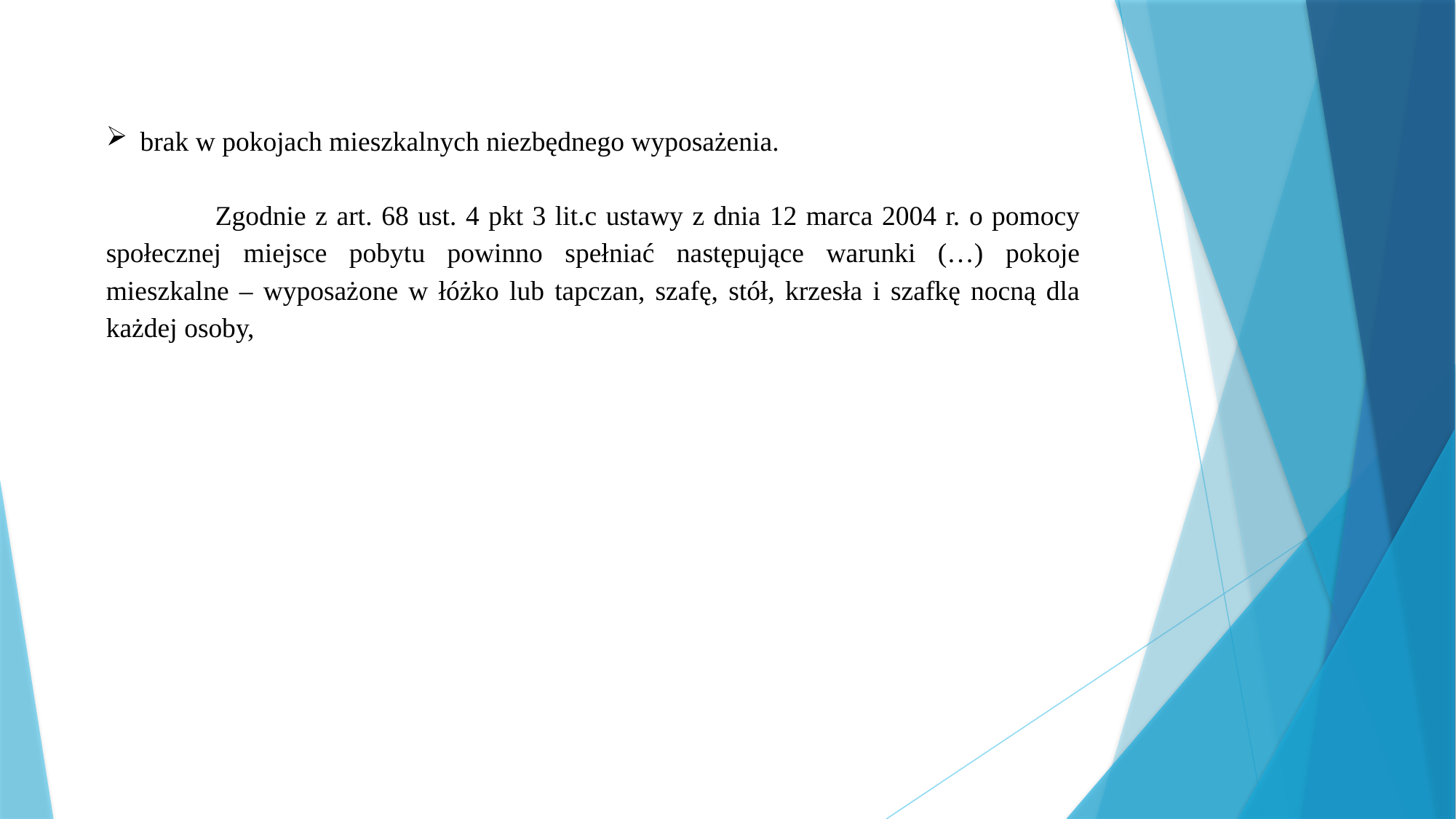

brak w pokojach mieszkalnych niezbędnego wyposażenia.

	Zgodnie z art. 68 ust. 4 pkt 3 lit.c ustawy z dnia 12 marca 2004 r. o pomocy społecznej miejsce pobytu powinno spełniać następujące warunki (…) pokoje mieszkalne – wyposażone w łóżko lub tapczan, szafę, stół, krzesła i szafkę nocną dla każdej osoby,